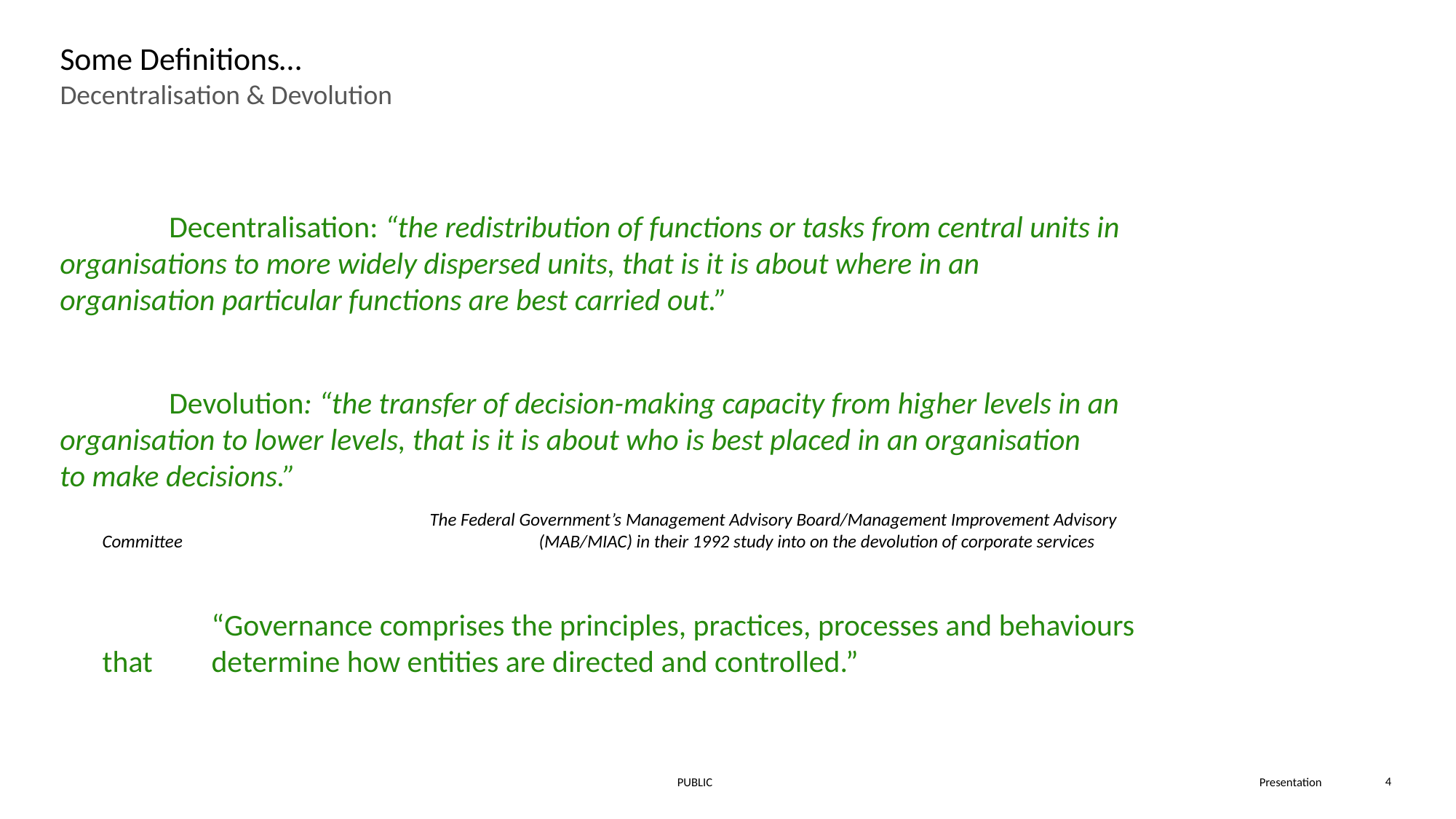

# Some Definitions…
Decentralisation & Devolution

	Decentralisation: “the redistribution of functions or tasks from central units in 	organisations to more widely dispersed units, that is it is about where in an 	organisation particular functions are best carried out.”

	Devolution: “the transfer of decision-making capacity from higher levels in an 	organisation to lower levels, that is it is about who is best placed in an organisation 	to make decisions.”
			The Federal Government’s Management Advisory Board/Management Improvement Advisory Committee 				(MAB/MIAC) in their 1992 study into on the devolution of corporate services

	“Governance comprises the principles, practices, processes and behaviours that 	determine how entities are directed and controlled.”